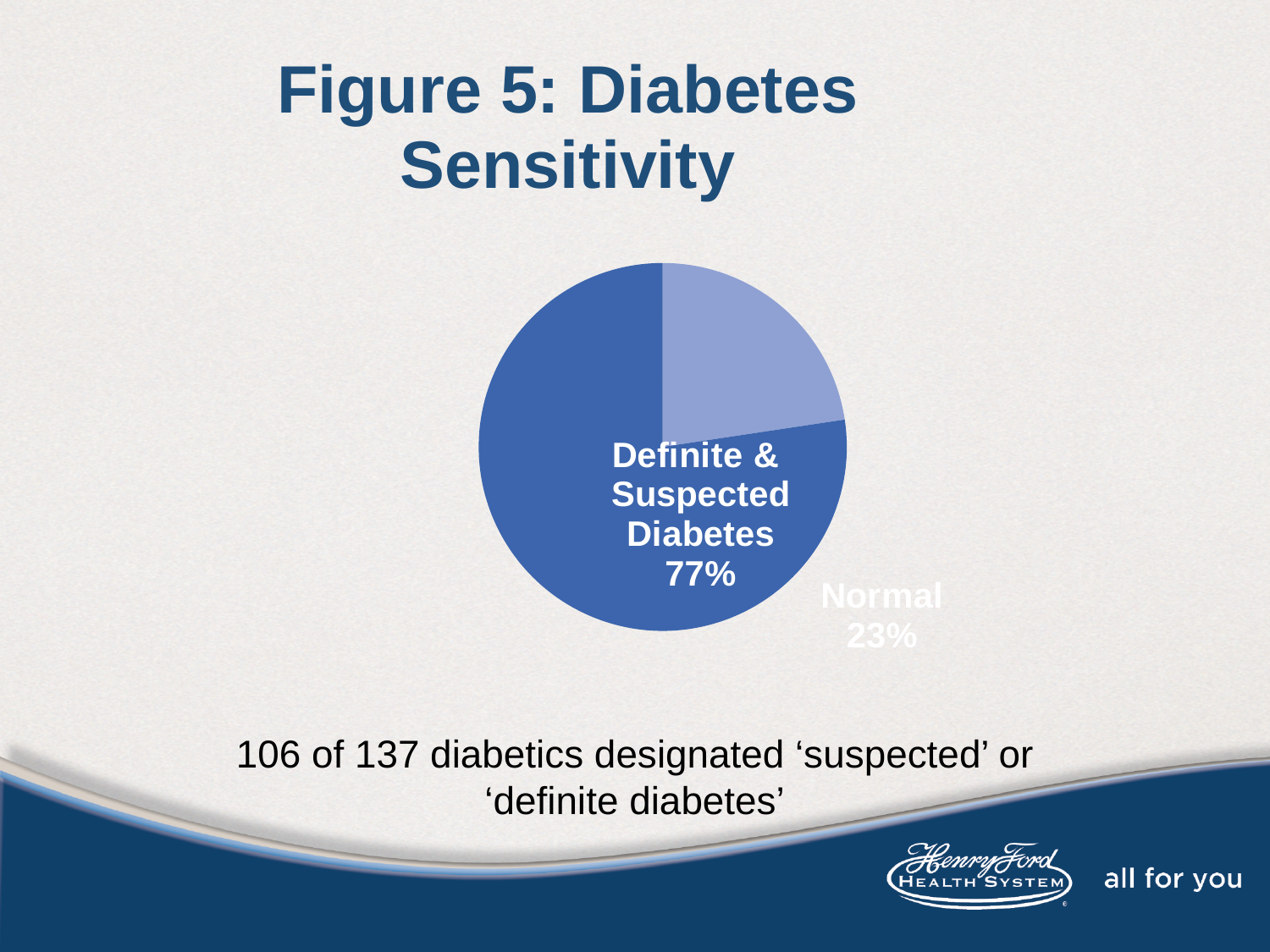

### Chart: Figure 5: Diabetes Sensitivity

| Category |  |
|---|---|
| Normal | 31.0 |
| Definite & Suspected Diabetes | 106.0 |
106 of 137 diabetics designated ‘suspected’ or ‘definite diabetes’